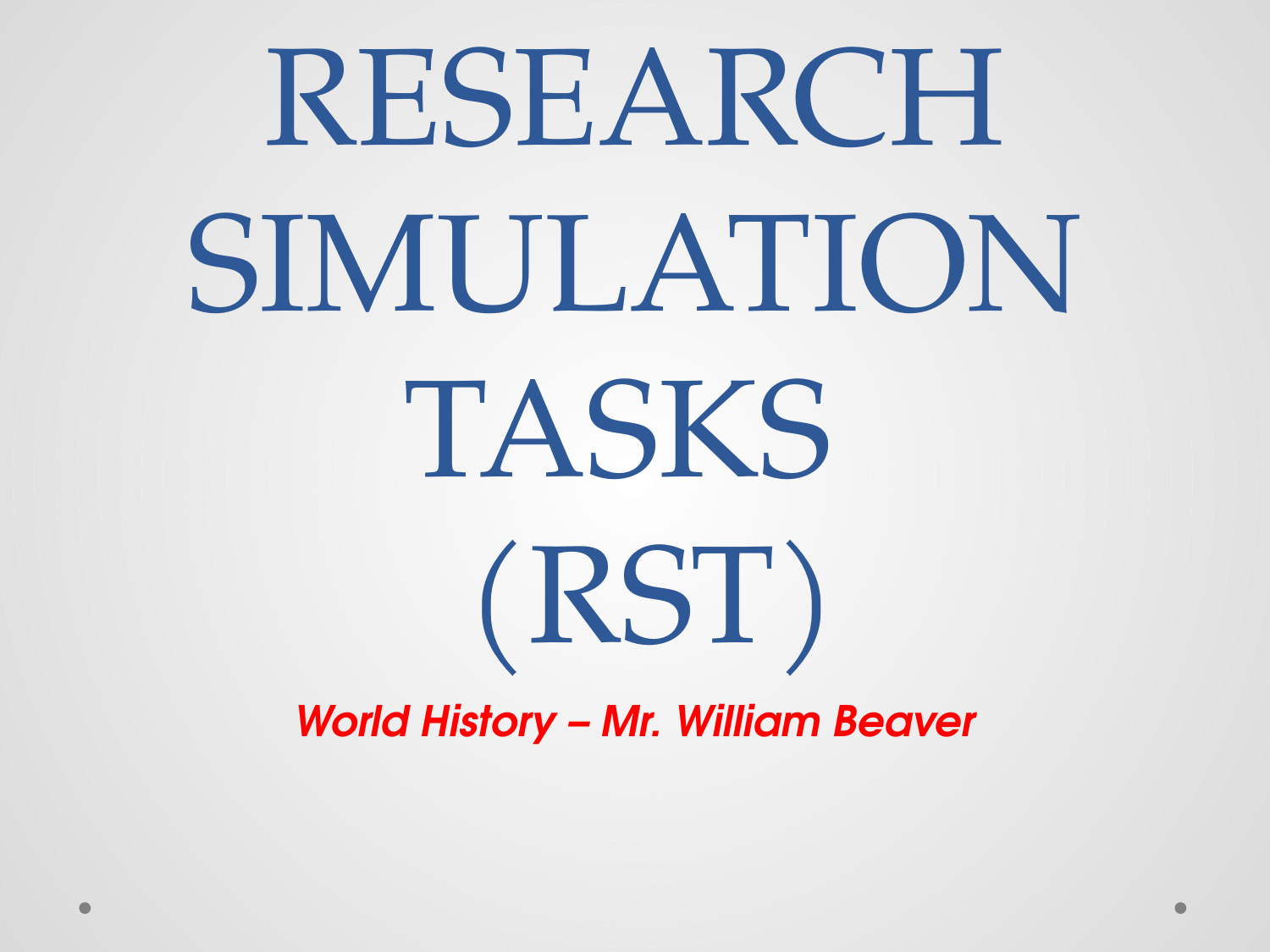

# RESEARCH SIMULATION TASKS (RST)
World History – Mr. William Beaver